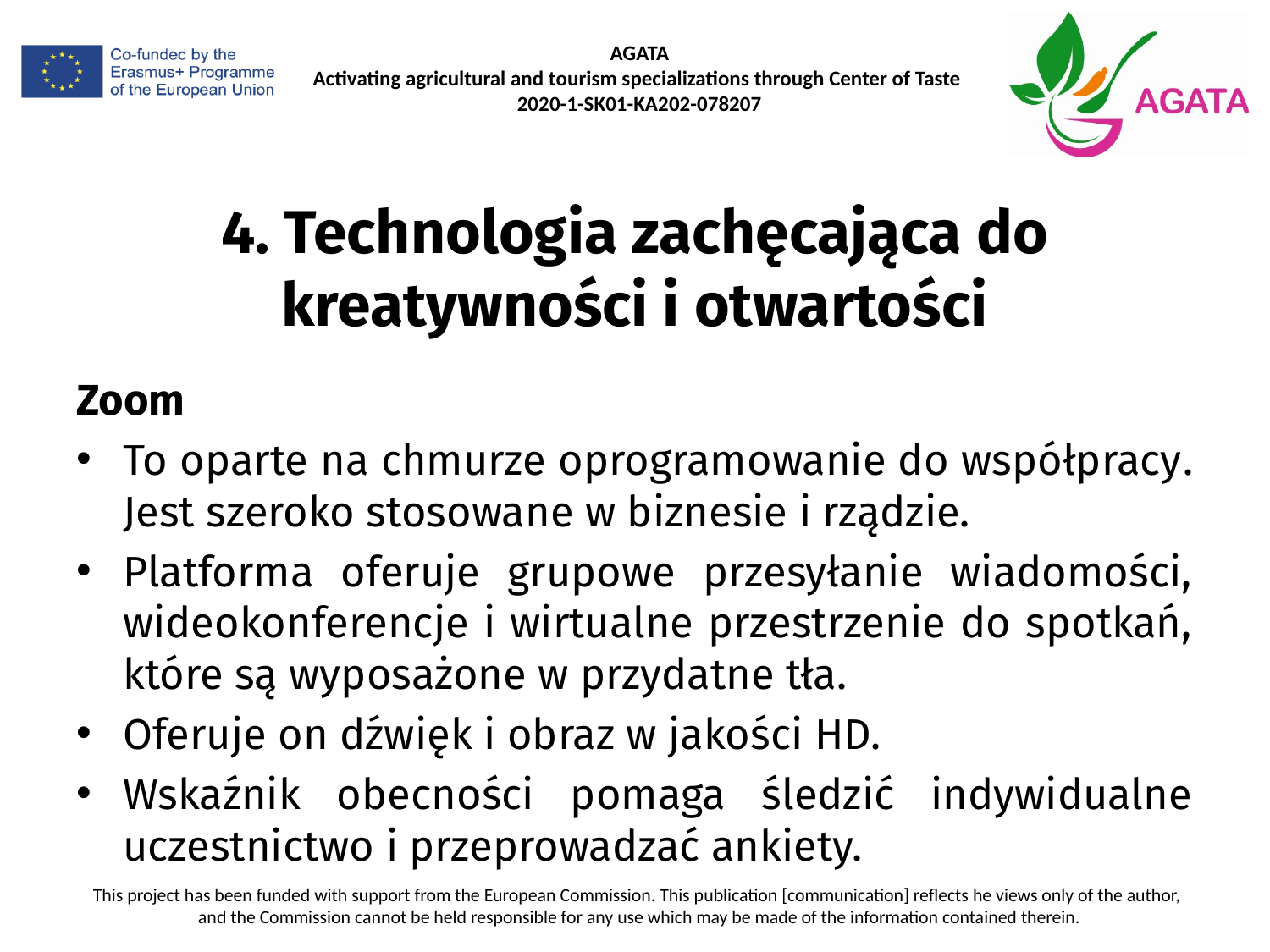

# 4. Technologia zachęcająca do kreatywności i otwartości
Zoom
To oparte na chmurze oprogramowanie do współpracy. Jest szeroko stosowane w biznesie i rządzie.
Platforma oferuje grupowe przesyłanie wiadomości, wideokonferencje i wirtualne przestrzenie do spotkań, które są wyposażone w przydatne tła.
Oferuje on dźwięk i obraz w jakości HD.
Wskaźnik obecności pomaga śledzić indywidualne uczestnictwo i przeprowadzać ankiety.